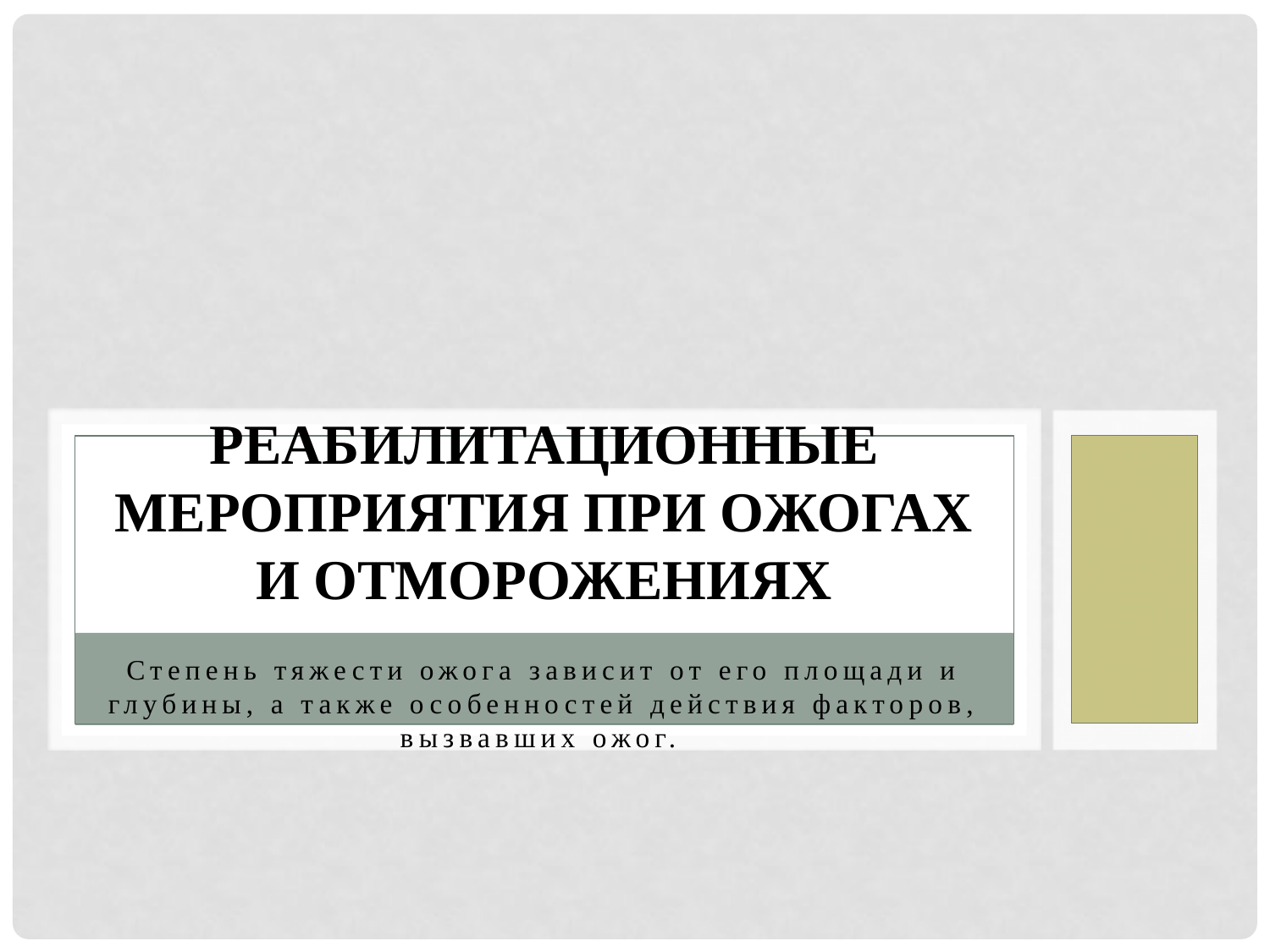

# Реабилитационные мероприятия при ожогах и отморожениях
Степень тяжести ожога зависит от его площади и глубины, а также особенностей действия факторов, вызвавших ожог.